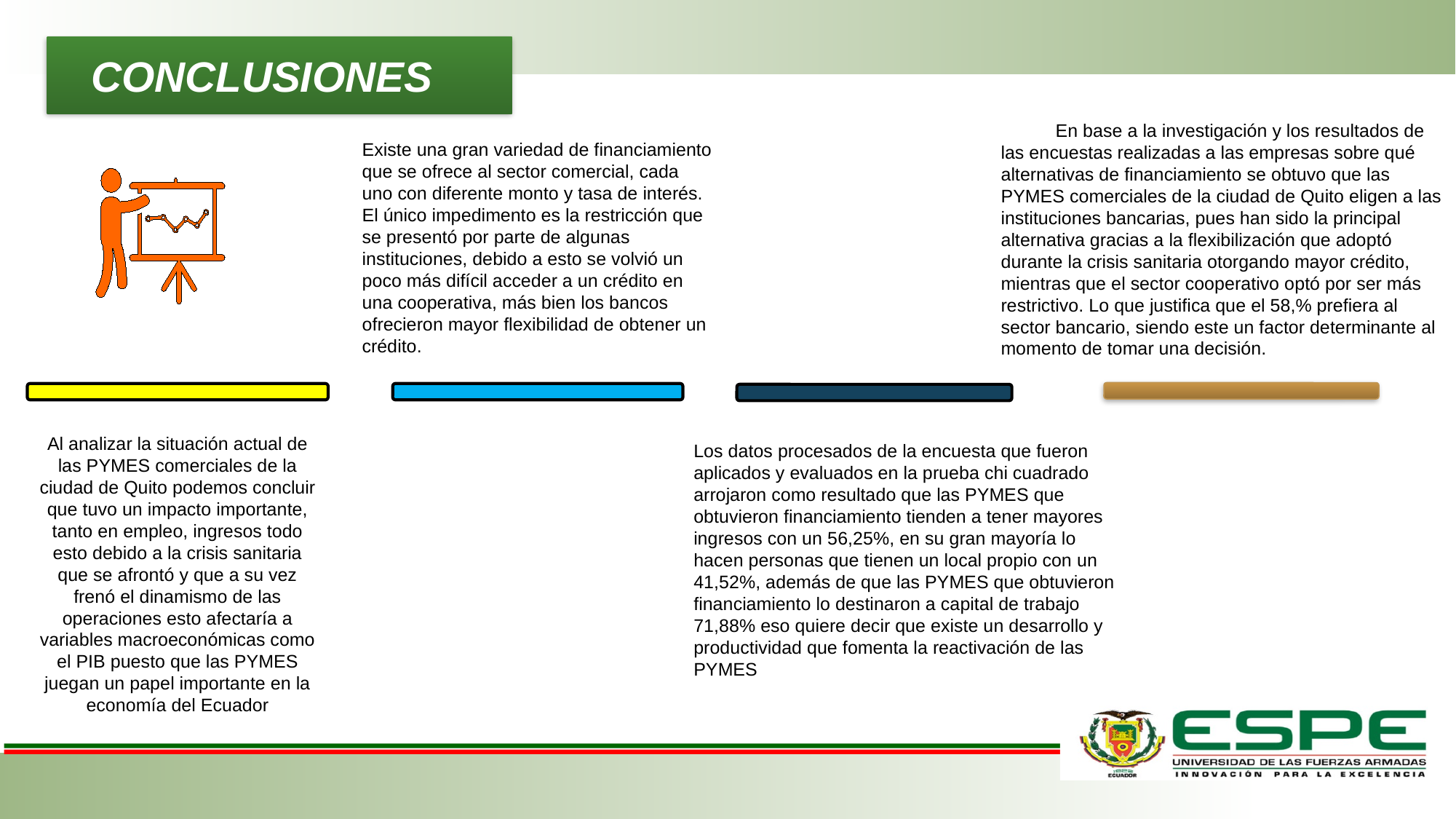

# CONCLUSIONES
En base a la investigación y los resultados de las encuestas realizadas a las empresas sobre qué alternativas de financiamiento se obtuvo que las PYMES comerciales de la ciudad de Quito eligen a las instituciones bancarias, pues han sido la principal alternativa gracias a la flexibilización que adoptó durante la crisis sanitaria otorgando mayor crédito, mientras que el sector cooperativo optó por ser más restrictivo. Lo que justifica que el 58,% prefiera al sector bancario, siendo este un factor determinante al momento de tomar una decisión.
Existe una gran variedad de financiamiento que se ofrece al sector comercial, cada uno con diferente monto y tasa de interés. El único impedimento es la restricción que se presentó por parte de algunas instituciones, debido a esto se volvió un poco más difícil acceder a un crédito en una cooperativa, más bien los bancos ofrecieron mayor flexibilidad de obtener un crédito.

Al analizar la situación actual de las PYMES comerciales de la ciudad de Quito podemos concluir que tuvo un impacto importante, tanto en empleo, ingresos todo esto debido a la crisis sanitaria que se afrontó y que a su vez frenó el dinamismo de las operaciones esto afectaría a variables macroeconómicas como el PIB puesto que las PYMES juegan un papel importante en la economía del Ecuador
Los datos procesados de la encuesta que fueron aplicados y evaluados en la prueba chi cuadrado arrojaron como resultado que las PYMES que obtuvieron financiamiento tienden a tener mayores ingresos con un 56,25%, en su gran mayoría lo hacen personas que tienen un local propio con un 41,52%, además de que las PYMES que obtuvieron financiamiento lo destinaron a capital de trabajo 71,88% eso quiere decir que existe un desarrollo y productividad que fomenta la reactivación de las PYMES